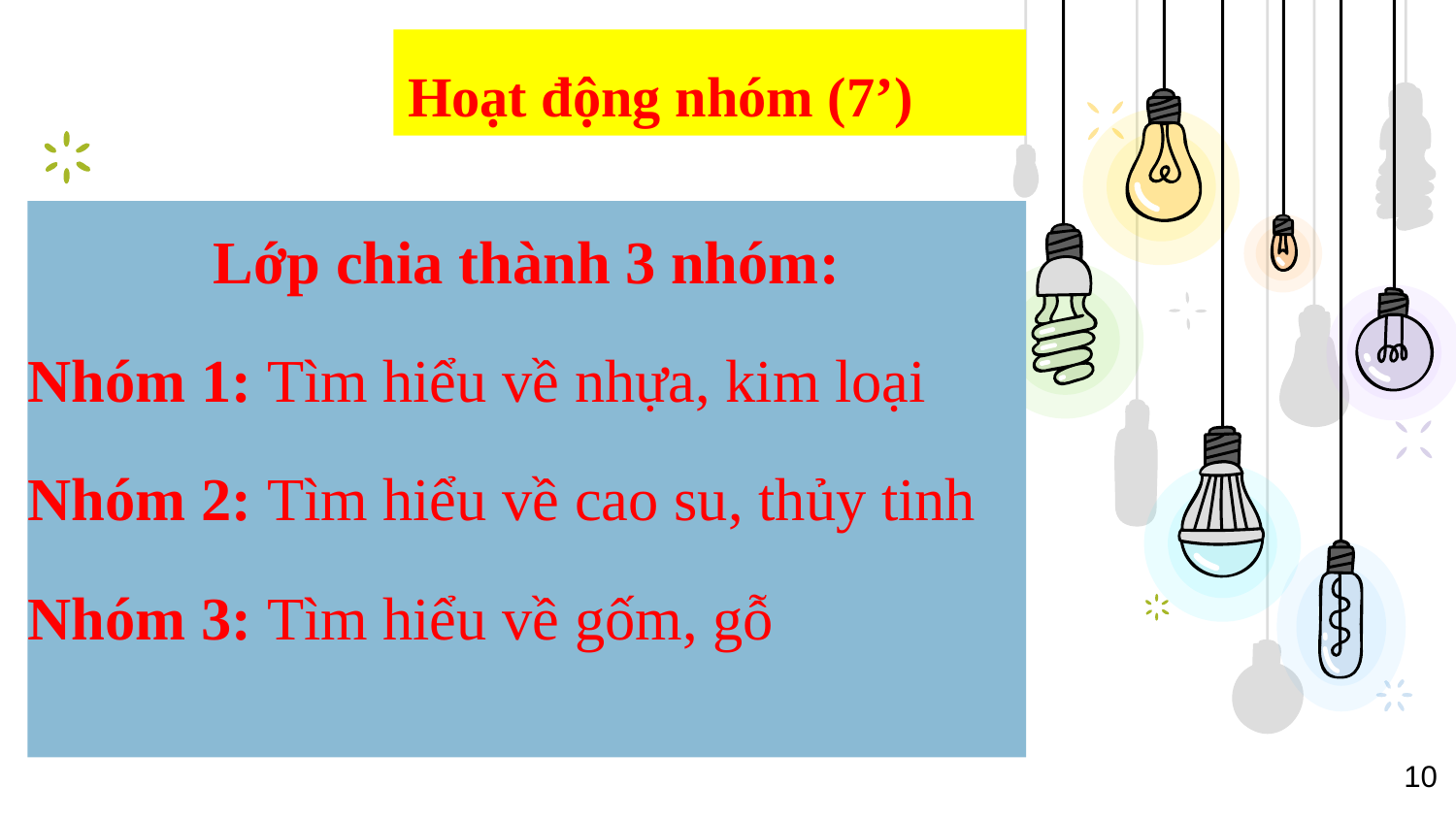

Hoạt động nhóm (7’)
Lớp chia thành 3 nhóm:
Nhóm 1: Tìm hiểu về nhựa, kim loại
Nhóm 2: Tìm hiểu về cao su, thủy tinh
Nhóm 3: Tìm hiểu về gốm, gỗ
10